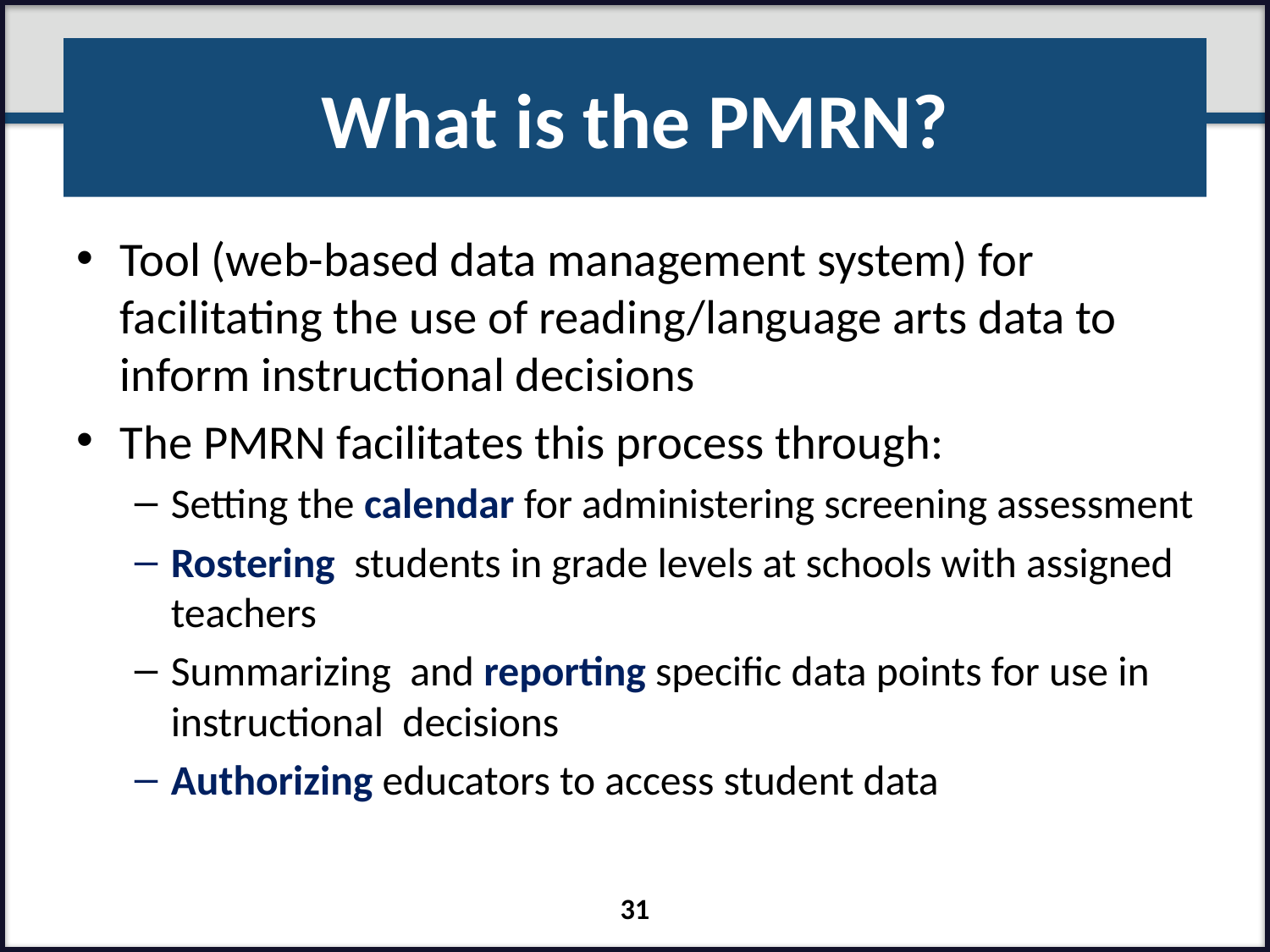

# What is the PMRN?
Tool (web-based data management system) for facilitating the use of reading/language arts data to inform instructional decisions
The PMRN facilitates this process through:
Setting the calendar for administering screening assessment
Rostering  students in grade levels at schools with assigned teachers
Summarizing  and reporting specific data points for use in instructional  decisions
Authorizing educators to access student data
31